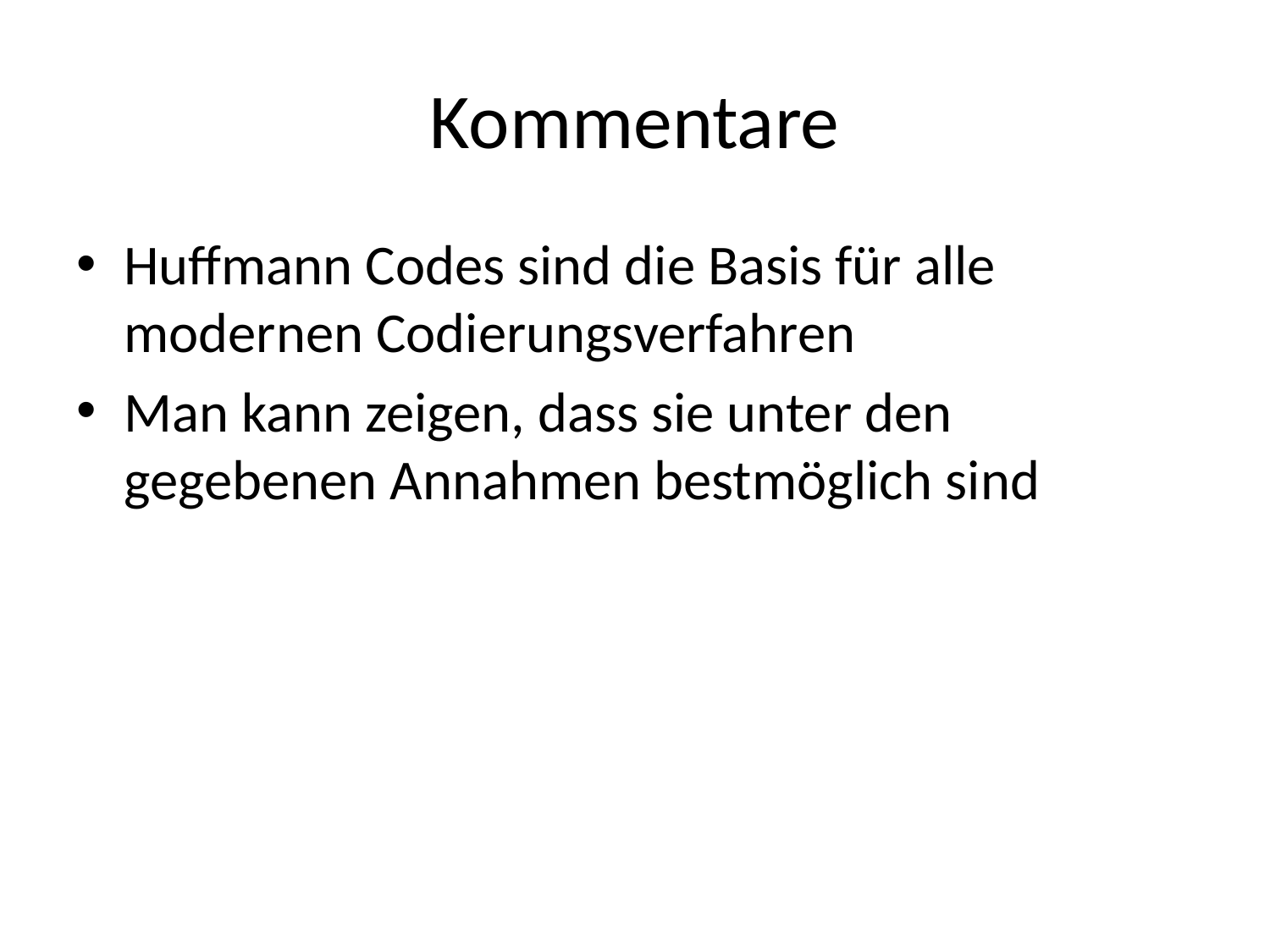

# Kommentare
Huffmann Codes sind die Basis für alle modernen Codierungsverfahren
Man kann zeigen, dass sie unter den gegebenen Annahmen bestmöglich sind